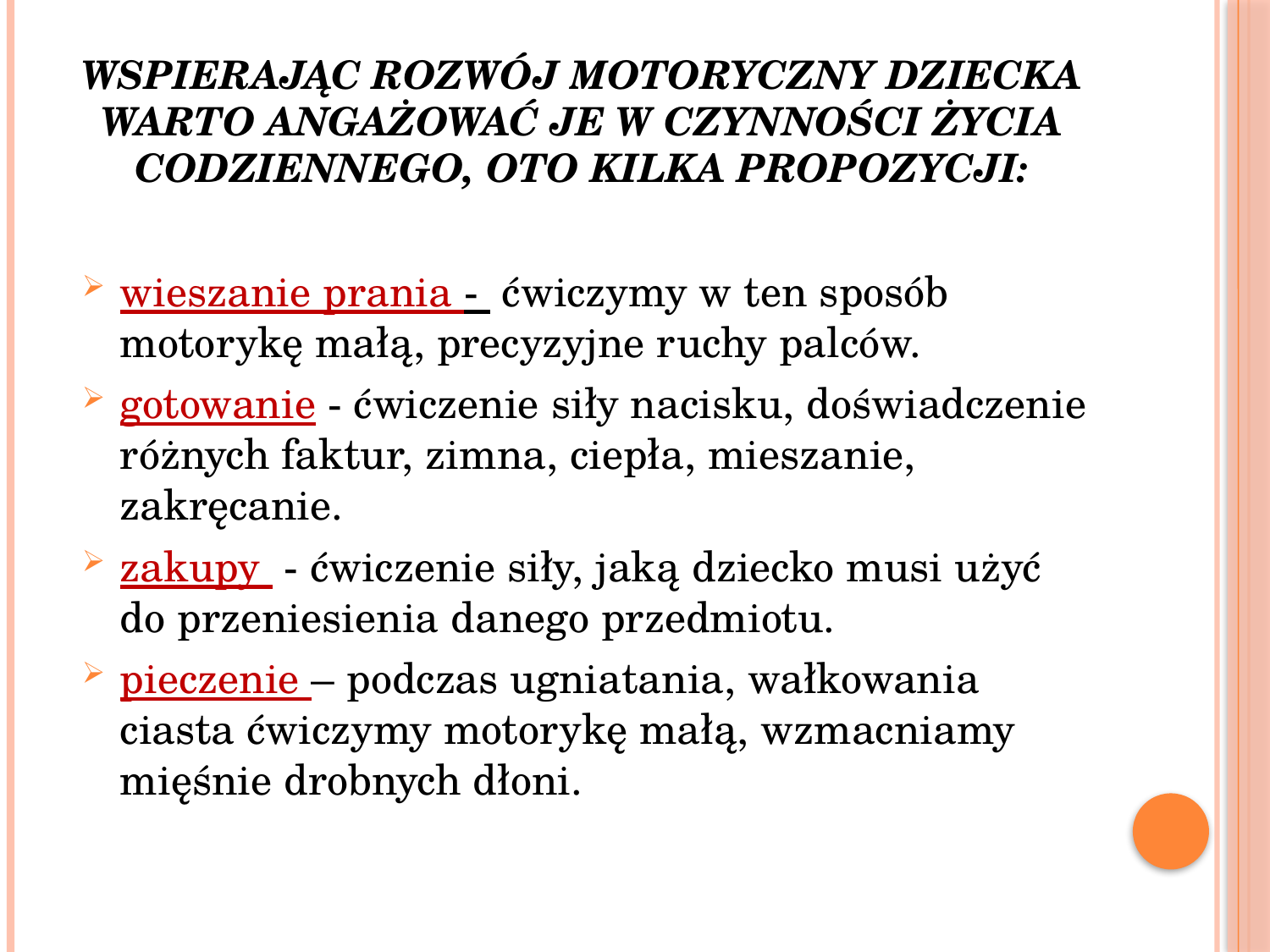

# Wspierając rozwój motoryczny dziecka warto angażować je w czynności życia codziennego, oto kilka propozycji:
wieszanie prania -  ćwiczymy w ten sposób motorykę małą, precyzyjne ruchy palców.
gotowanie - ćwiczenie siły nacisku, doświadczenie różnych faktur, zimna, ciepła, mieszanie, zakręcanie.
zakupy  - ćwiczenie siły, jaką dziecko musi użyć do przeniesienia danego przedmiotu.
pieczenie – podczas ugniatania, wałkowania ciasta ćwiczymy motorykę małą, wzmacniamy mięśnie drobnych dłoni.